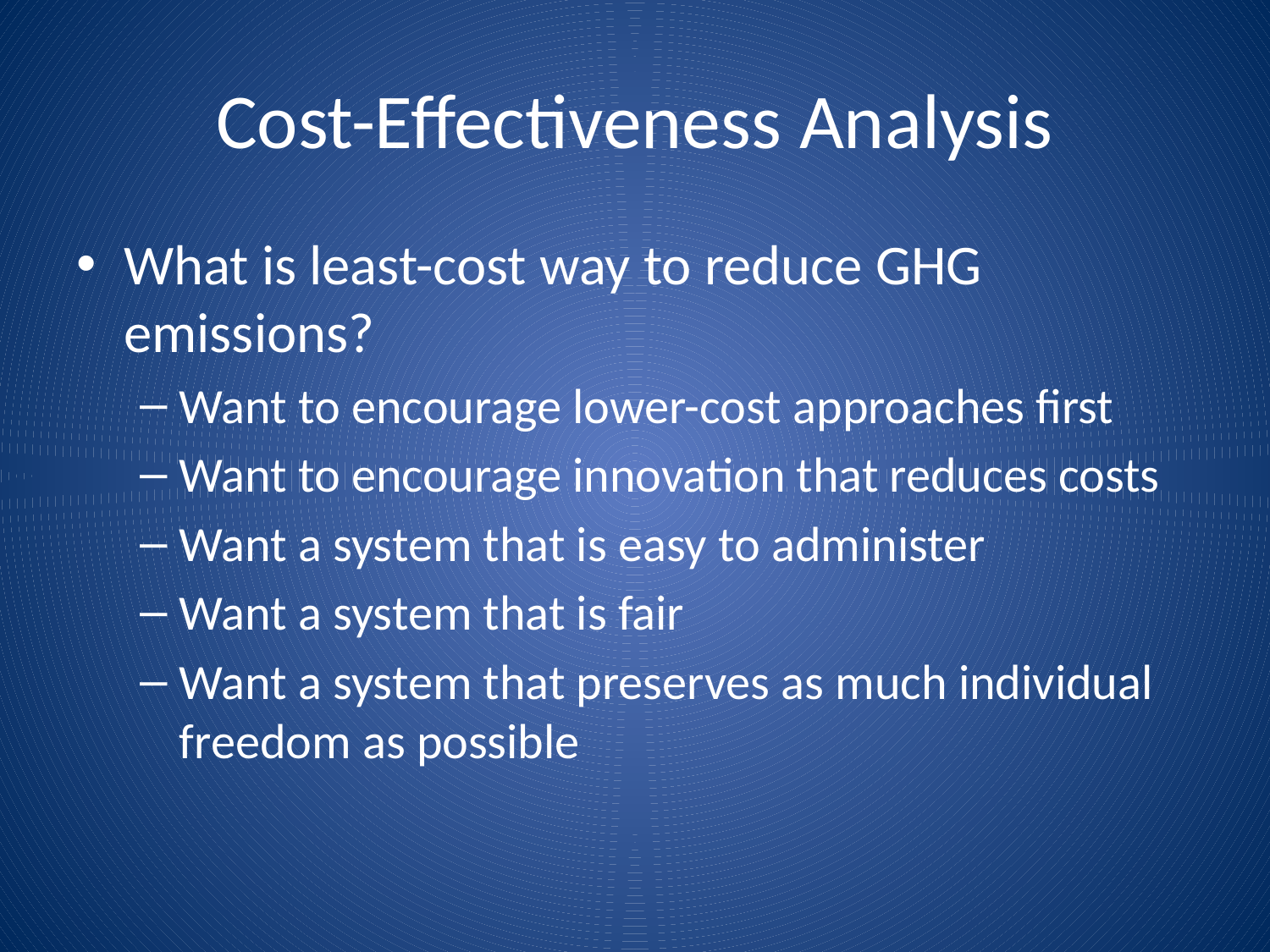

# Cost-Effectiveness Analysis
What is least-cost way to reduce GHG emissions?
Want to encourage lower-cost approaches first
Want to encourage innovation that reduces costs
Want a system that is easy to administer
Want a system that is fair
Want a system that preserves as much individual freedom as possible